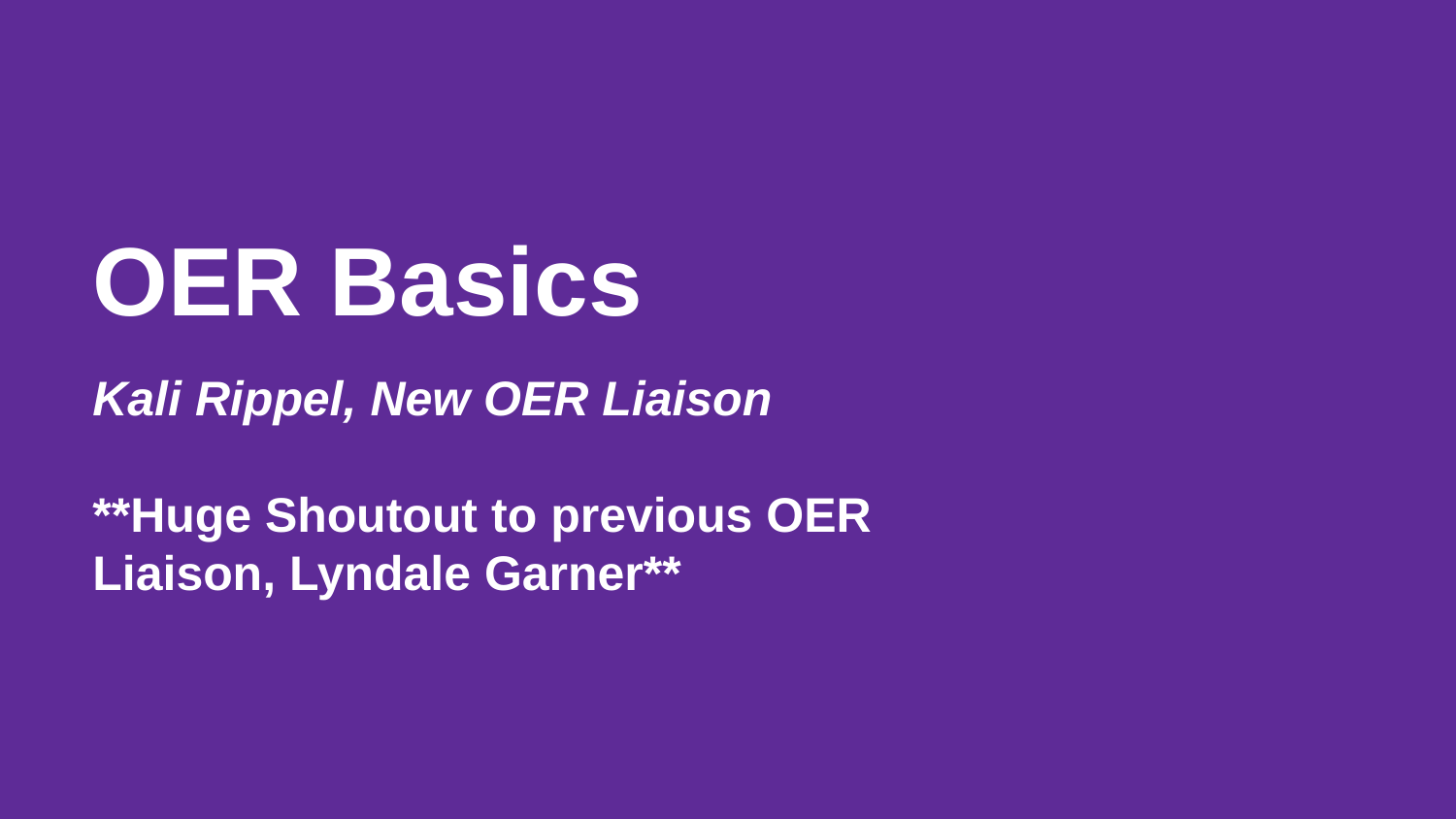

# OER Basics
Kali Rippel, New OER Liaison

**Huge Shoutout to previous OER Liaison, Lyndale Garner**